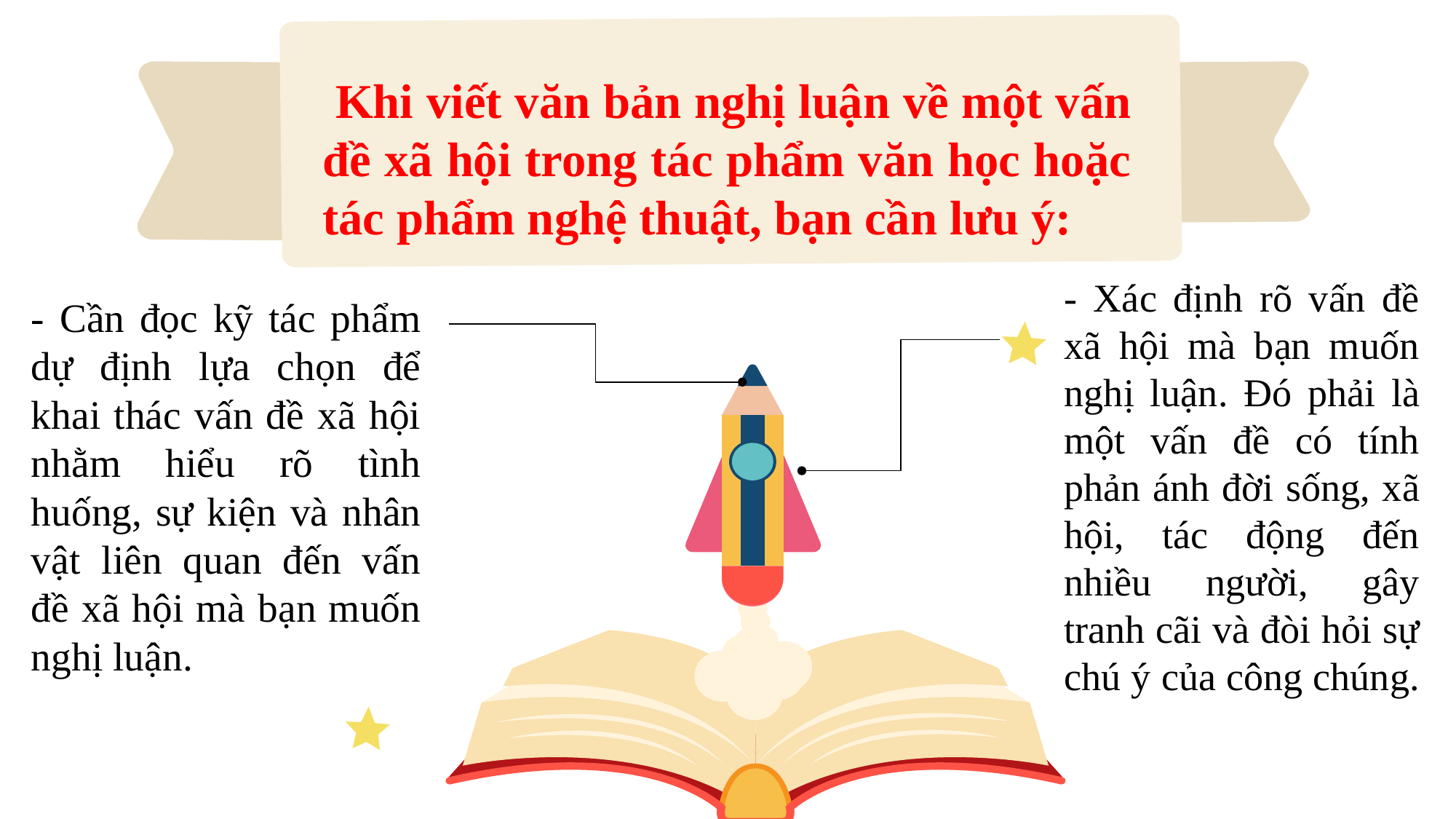

Khi viết văn bản nghị luận về một vấn đề xã hội trong tác phẩm văn học hoặc tác phẩm nghệ thuật, bạn cần lưu ý:
- Xác định rõ vấn đề xã hội mà bạn muốn nghị luận. Đó phải là một vấn đề có tính phản ánh đời sống, xã hội, tác động đến nhiều người, gây tranh cãi và đòi hỏi sự chú ý của công chúng.

- Cần đọc kỹ tác phẩm dự định lựa chọn để khai thác vấn đề xã hội nhằm hiểu rõ tình huống, sự kiện và nhân vật liên quan đến vấn đề xã hội mà bạn muốn nghị luận.